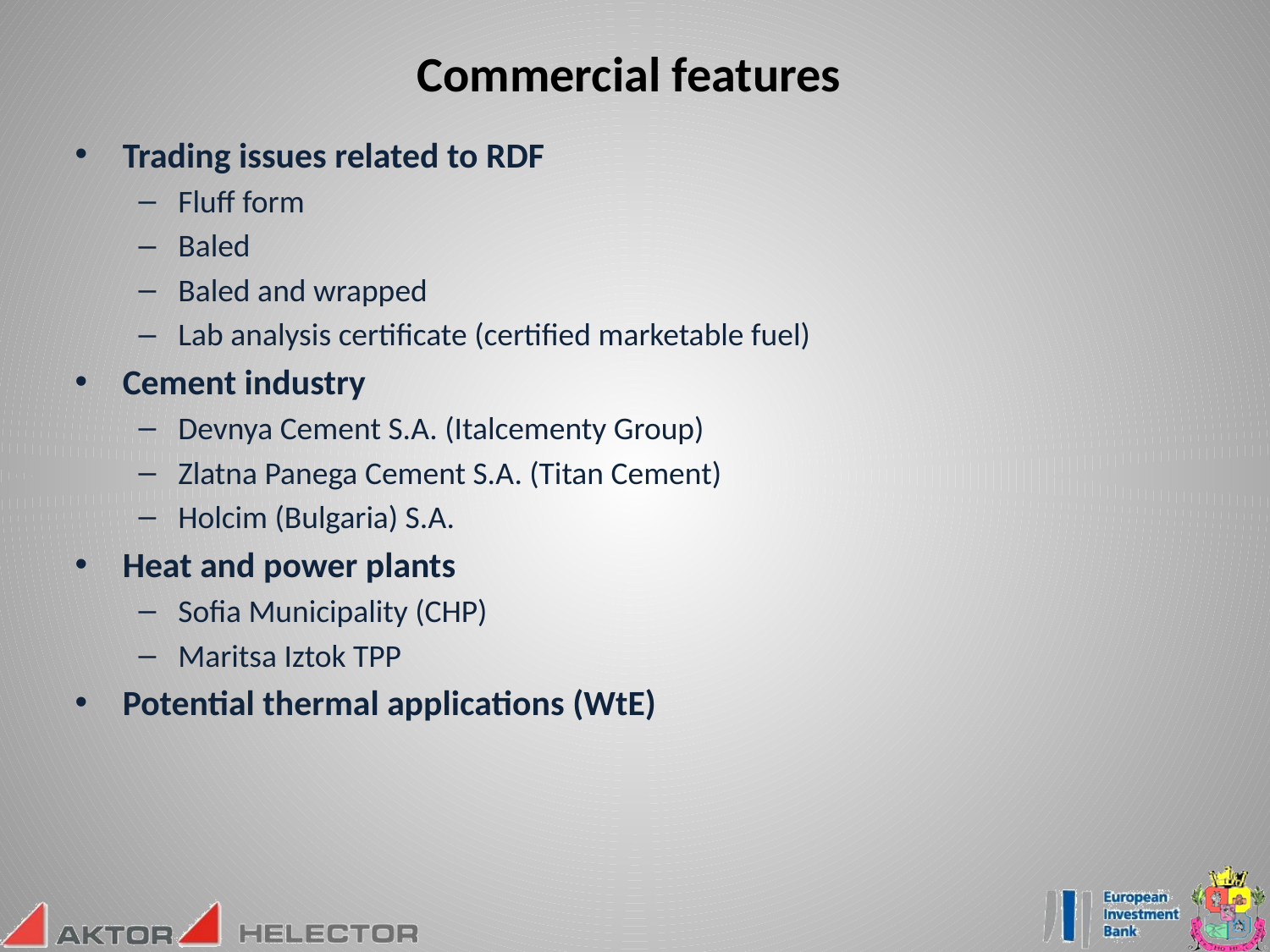

Commercial features

Trading issues related to RDF
Fluff form
Baled
Baled and wrapped
Lab analysis certificate (certified marketable fuel)
Cement industry
Devnya Cement S.A. (Italcementy Group)
Zlatna Panega Cement S.A. (Titan Cement)
Holcim (Bulgaria) S.A.
Heat and power plants
Sofia Municipality (CHP)
Maritsa Iztok TPP
Potential thermal applications (WtE)